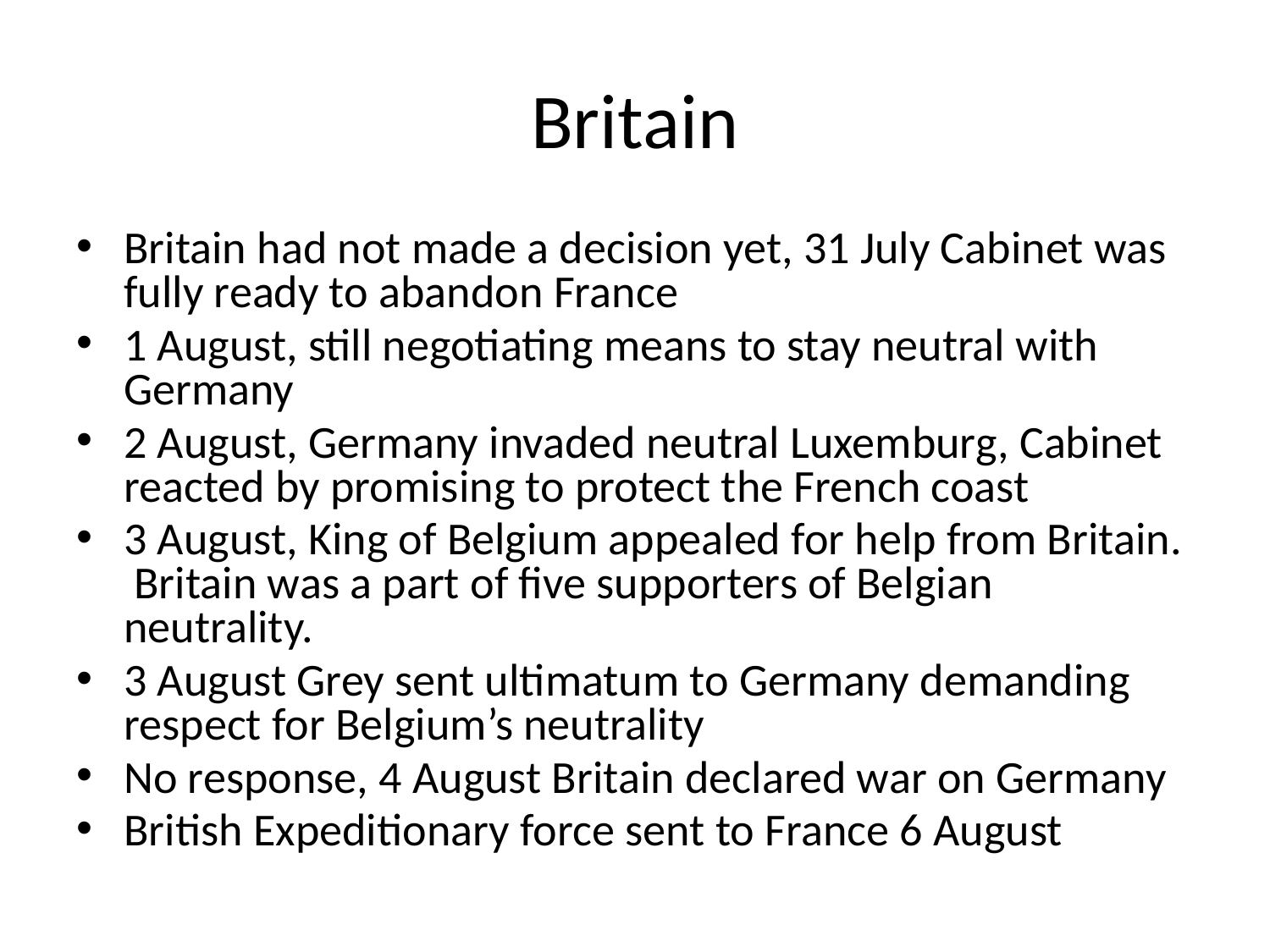

# Britain
Britain had not made a decision yet, 31 July Cabinet was fully ready to abandon France
1 August, still negotiating means to stay neutral with Germany
2 August, Germany invaded neutral Luxemburg, Cabinet reacted by promising to protect the French coast
3 August, King of Belgium appealed for help from Britain.  Britain was a part of five supporters of Belgian neutrality.
3 August Grey sent ultimatum to Germany demanding respect for Belgium’s neutrality
No response, 4 August Britain declared war on Germany
British Expeditionary force sent to France 6 August